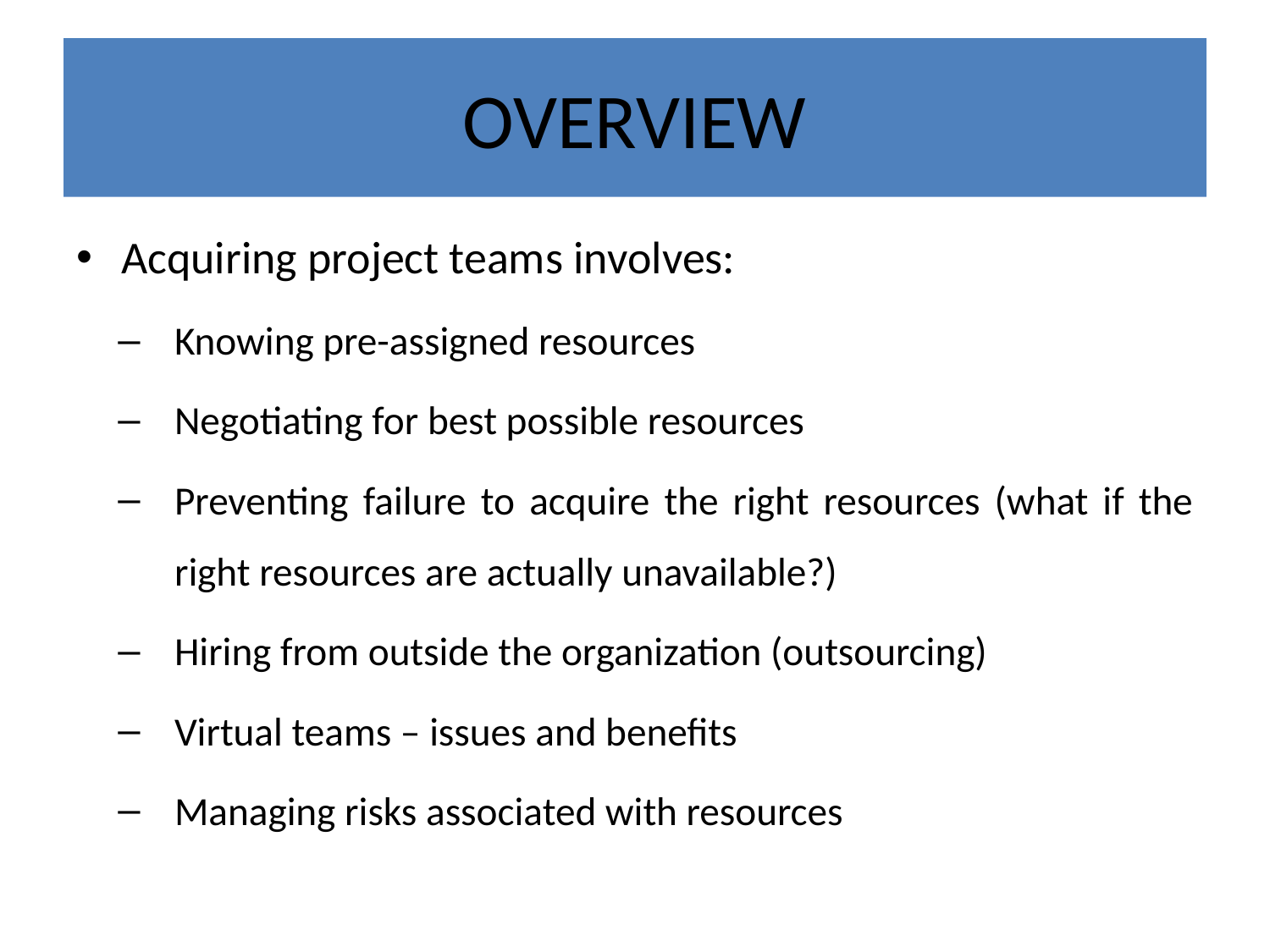

# OVERVIEW
Acquiring project teams involves:
Knowing pre-assigned resources
Negotiating for best possible resources
Preventing failure to acquire the right resources (what if the right resources are actually unavailable?)
Hiring from outside the organization (outsourcing)
Virtual teams – issues and benefits
Managing risks associated with resources